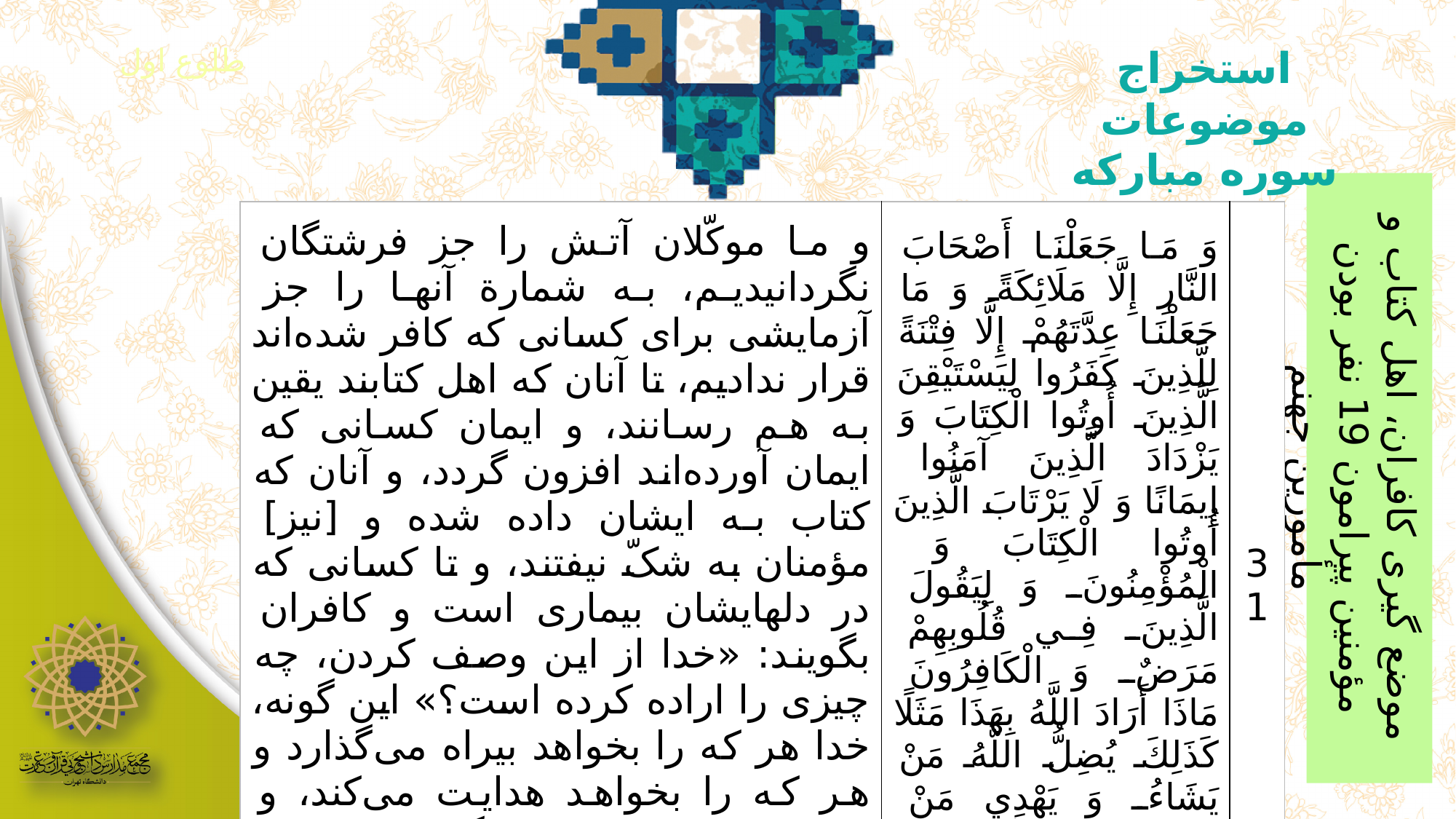

طلوع اول
استخراج موضوعات سوره مبارکه مدثر
| و ما موکّلان آتش را جز فرشتگان نگردانیدیم، به شمارة آنها را جز آزمایشی برای کسانی که کافر شده‌اند قرار ندادیم، تا آنان که اهل کتابند یقین به هم رسانند، و ایمان کسانی که ایمان آورده‌اند افزون گردد، و آنان که کتاب به ایشان داده شده و [نیز] مؤمنان به شکّ نیفتند، و تا کسانی که در دلهایشان بیماری است و کافران بگویند: «خدا از این وصف کردن، چه چیزی را اراده کرده است؟» این گونه، خدا هر که را بخواهد بیراه می‌گذارد و هر که را بخواهد هدایت می‌کند، و [شمارة] سپاهیان پروردگارت را جز او نمی‌داندو این [آیات] جز تذکاری برای بشر نیست. | وَ مَا جَعَلْنَا أَصْحَابَ النَّارِ إِلَّا مَلَائِكَةً وَ مَا جَعَلْنَا عِدَّتَهُمْ إِلَّا فِتْنَةً لِلَّذِينَ كَفَرُوا لِيَسْتَيْقِنَ الَّذِينَ أُوتُوا الْكِتَابَ وَ يَزْدَادَ الَّذِينَ آمَنُوا إِيمَانًا وَ لَا يَرْتَابَ الَّذِينَ أُوتُوا الْكِتَابَ وَ الْمُؤْمِنُونَ وَ لِيَقُولَ الَّذِينَ فِي قُلُوبِهِمْ مَرَضٌ وَ الْكَافِرُونَ مَاذَا أَرَادَ اللَّهُ بِهَذَا مَثَلًا كَذَلِكَ يُضِلُّ اللَّهُ مَنْ يَشَاءُ وَ يَهْدِي مَنْ يَشَاءُ وَ مَا يَعْلَمُ جُنُودَ رَبِّكَ إِلَّا هُوَ وَ مَا هِيَ إِلَّا ذِكْرَى لِلْبَشَرِ | 31 |
| --- | --- | --- |
موضع گیری کافران، اهل کتاب و مؤمنین پیرامون 19 نفر بودن مأمورین جهنم